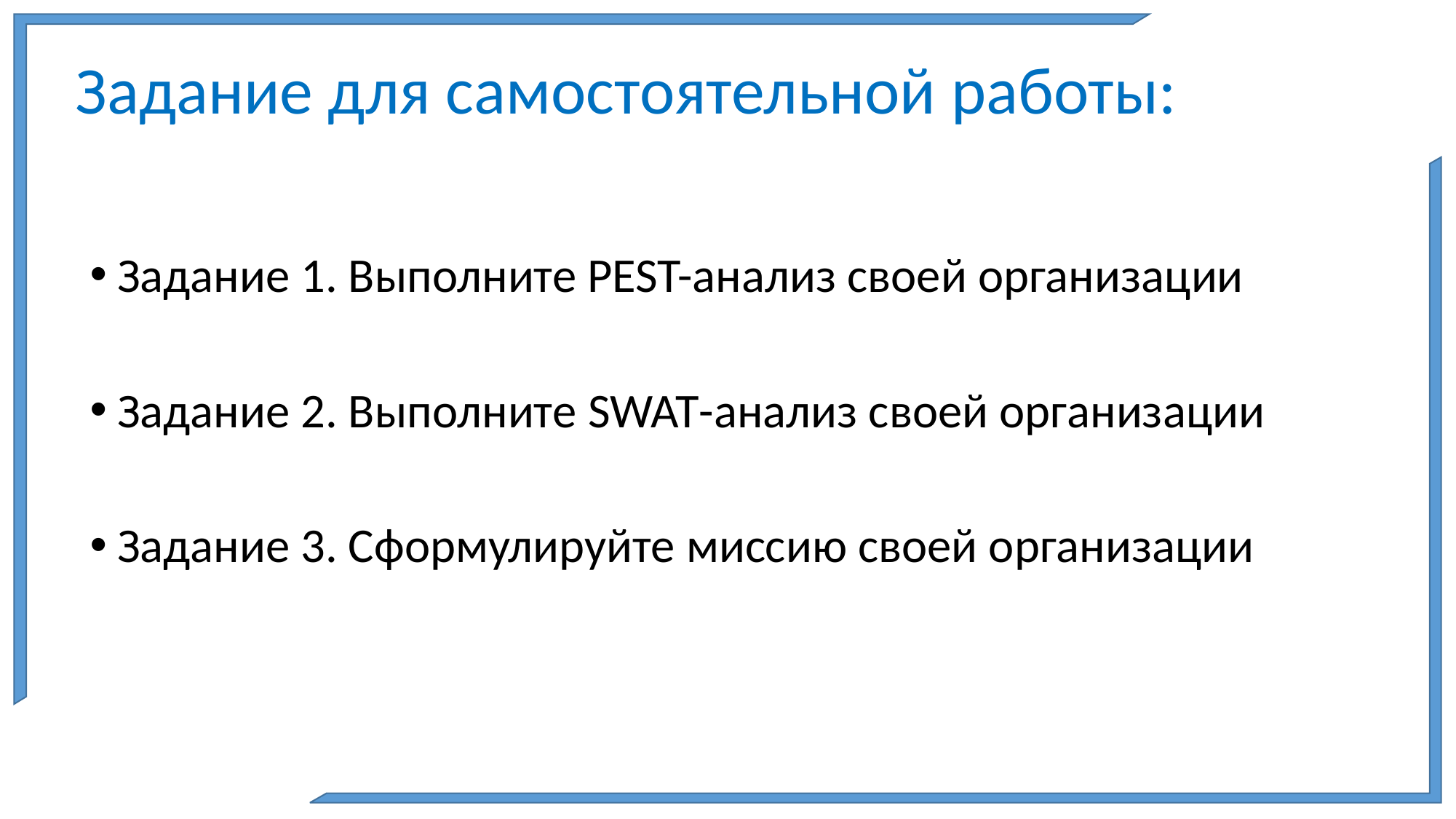

# Задание для самостоятельной работы:

Задание 1. Выполните PEST-анализ своей организации

Задание 2. Выполните SWAT-анализ своей организации

Задание 3. Сформулируйте миссию своей организации